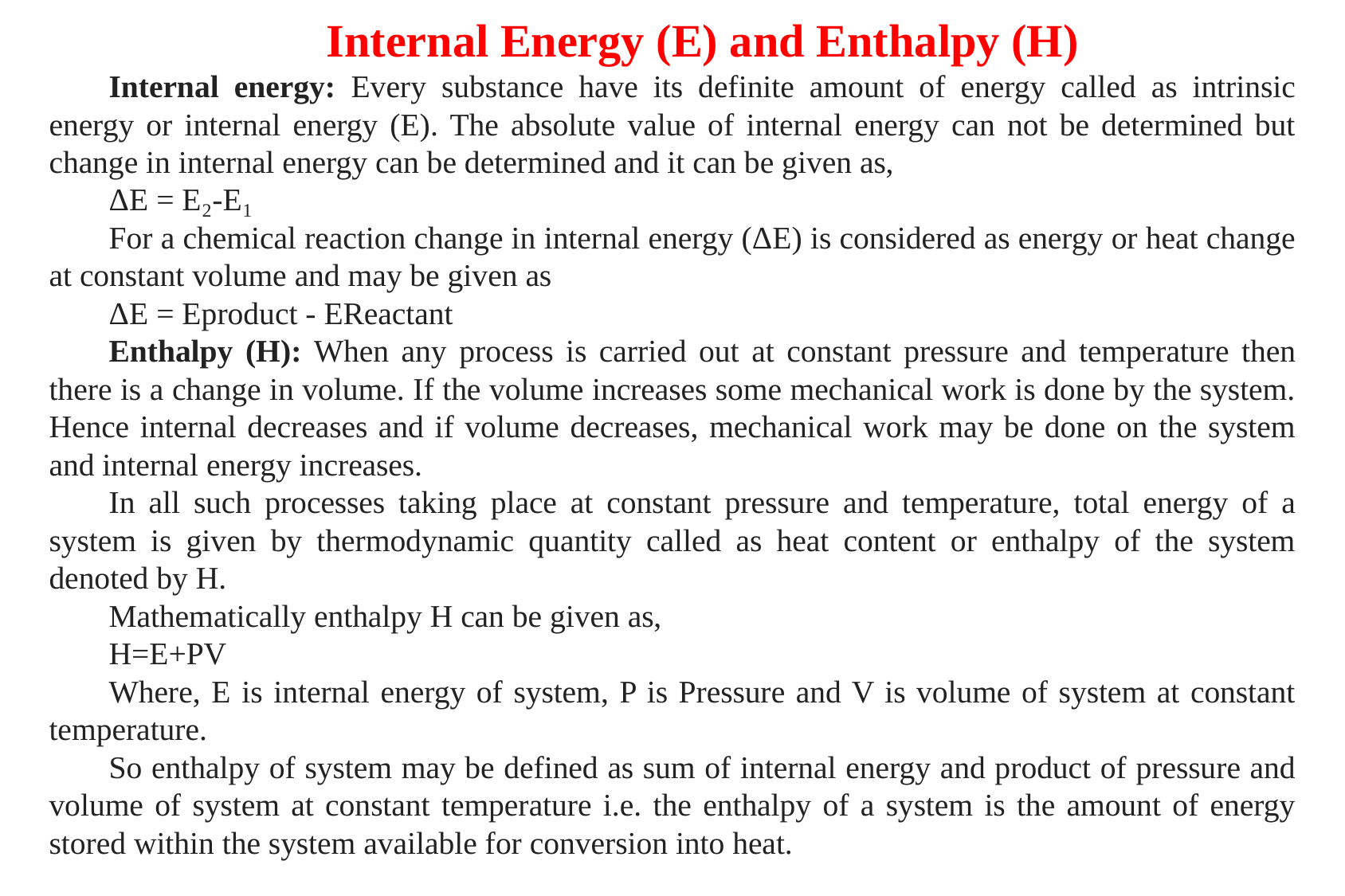

Internal Energy (E) and Enthalpy (H)
Internal energy: Every substance have its definite amount of energy called as intrinsic energy or internal energy (E). The absolute value of internal energy can not be determined but change in internal energy can be determined and it can be given as,
ΔE = E₂-E₁
For a chemical reaction change in internal energy (ΔE) is considered as energy or heat change at constant volume and may be given as
ΔE = Eproduct - EReactant
Enthalpy (H): When any process is carried out at constant pressure and temperature then there is a change in volume. If the volume increases some mechanical work is done by the system. Hence internal decreases and if volume decreases, mechanical work may be done on the system and internal energy increases.
In all such processes taking place at constant pressure and temperature, total energy of a system is given by thermodynamic quantity called as heat content or enthalpy of the system denoted by H.
Mathematically enthalpy H can be given as,
H=E+PV
Where, E is internal energy of system, P is Pressure and V is volume of system at constant temperature.
So enthalpy of system may be defined as sum of internal energy and product of pressure and volume of system at constant temperature i.e. the enthalpy of a system is the amount of energy stored within the system available for conversion into heat.